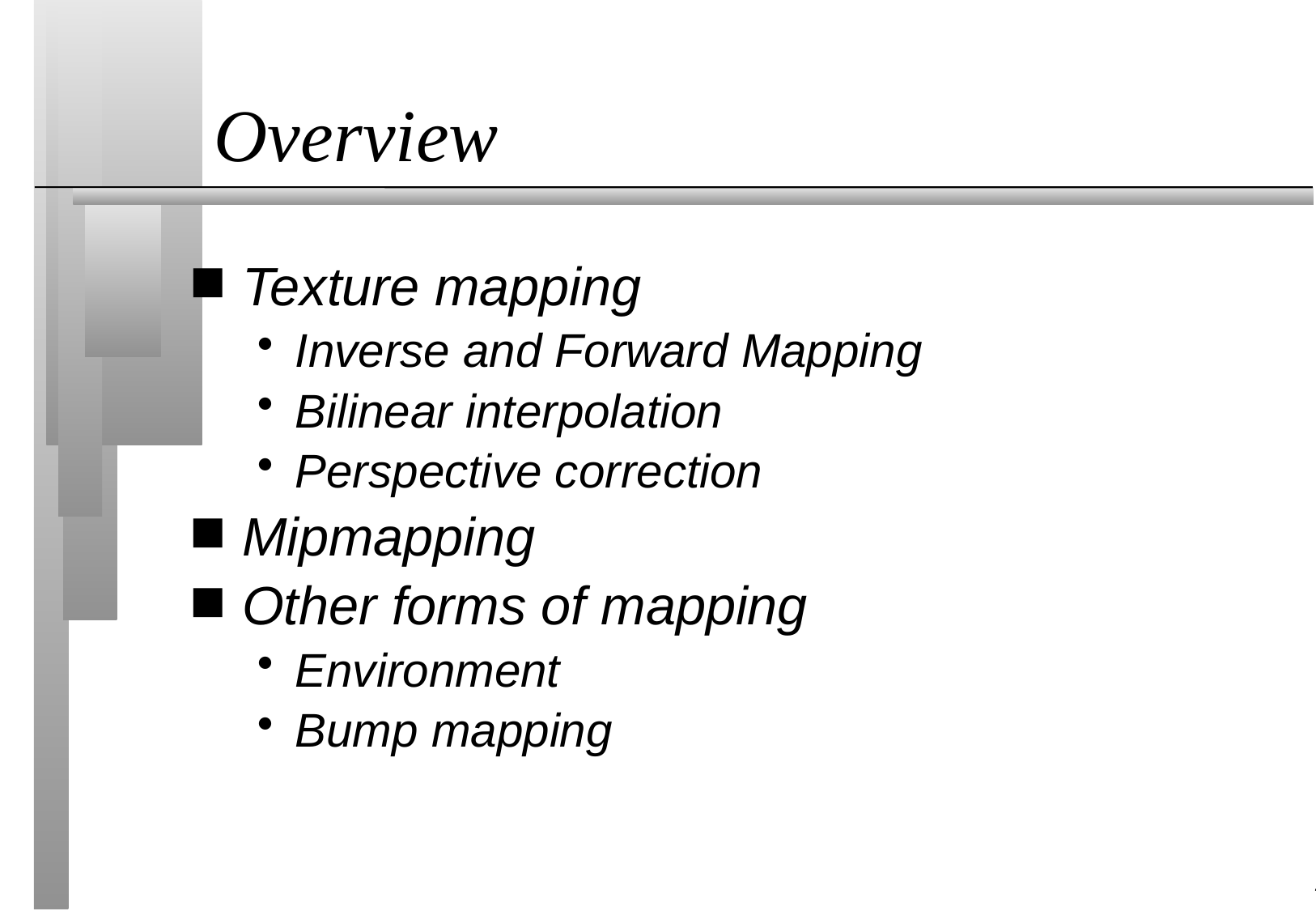

# Overview
Texture mapping
Inverse and Forward Mapping
Bilinear interpolation
Perspective correction
Mipmapping
Other forms of mapping
Environment
Bump mapping